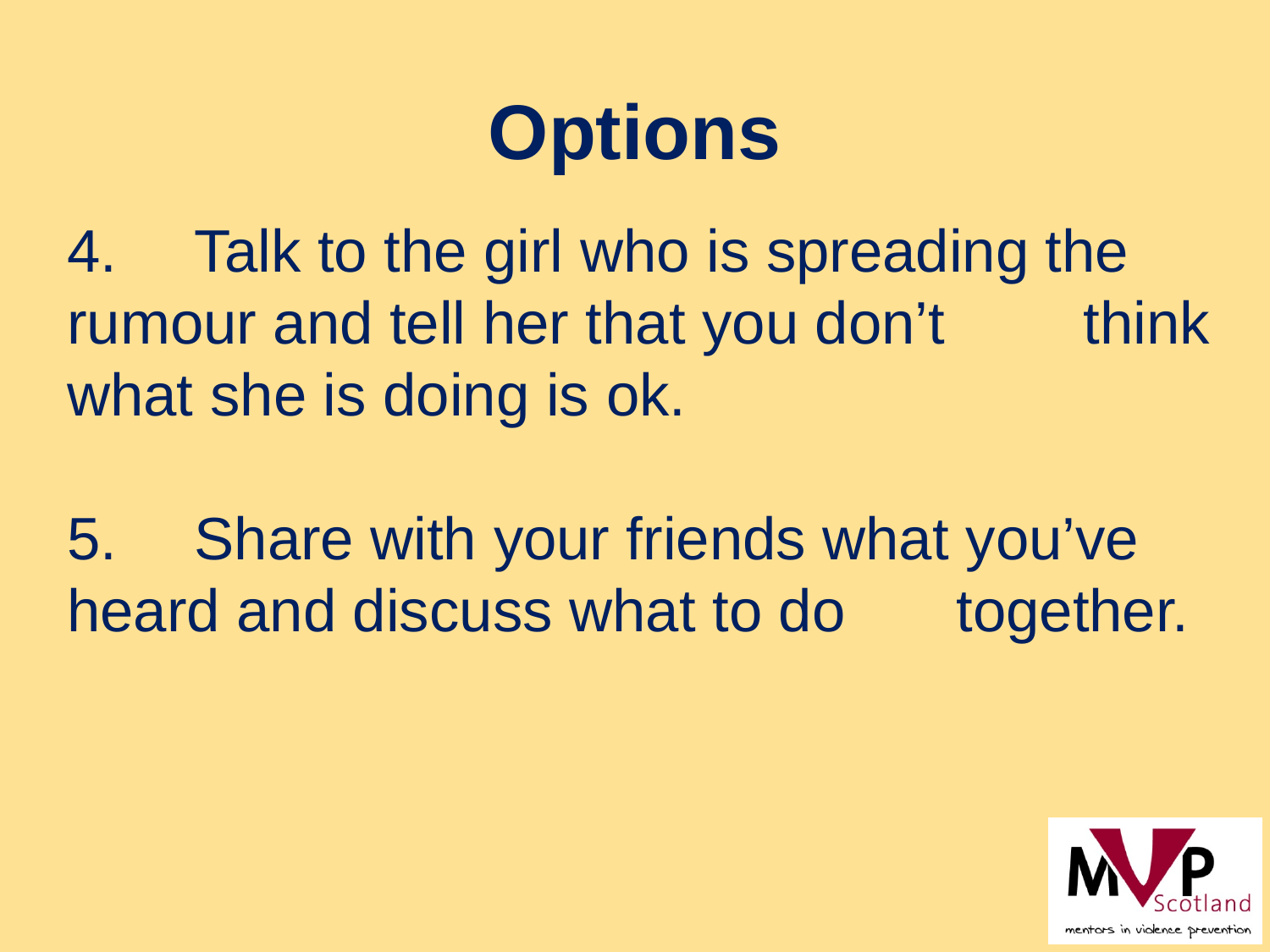

Options
4.	Talk to the girl who is spreading the 	rumour and tell her that you don’t 	think what she is doing is ok.

5.	Share with your friends what you’ve 	heard and discuss what to do 	together.